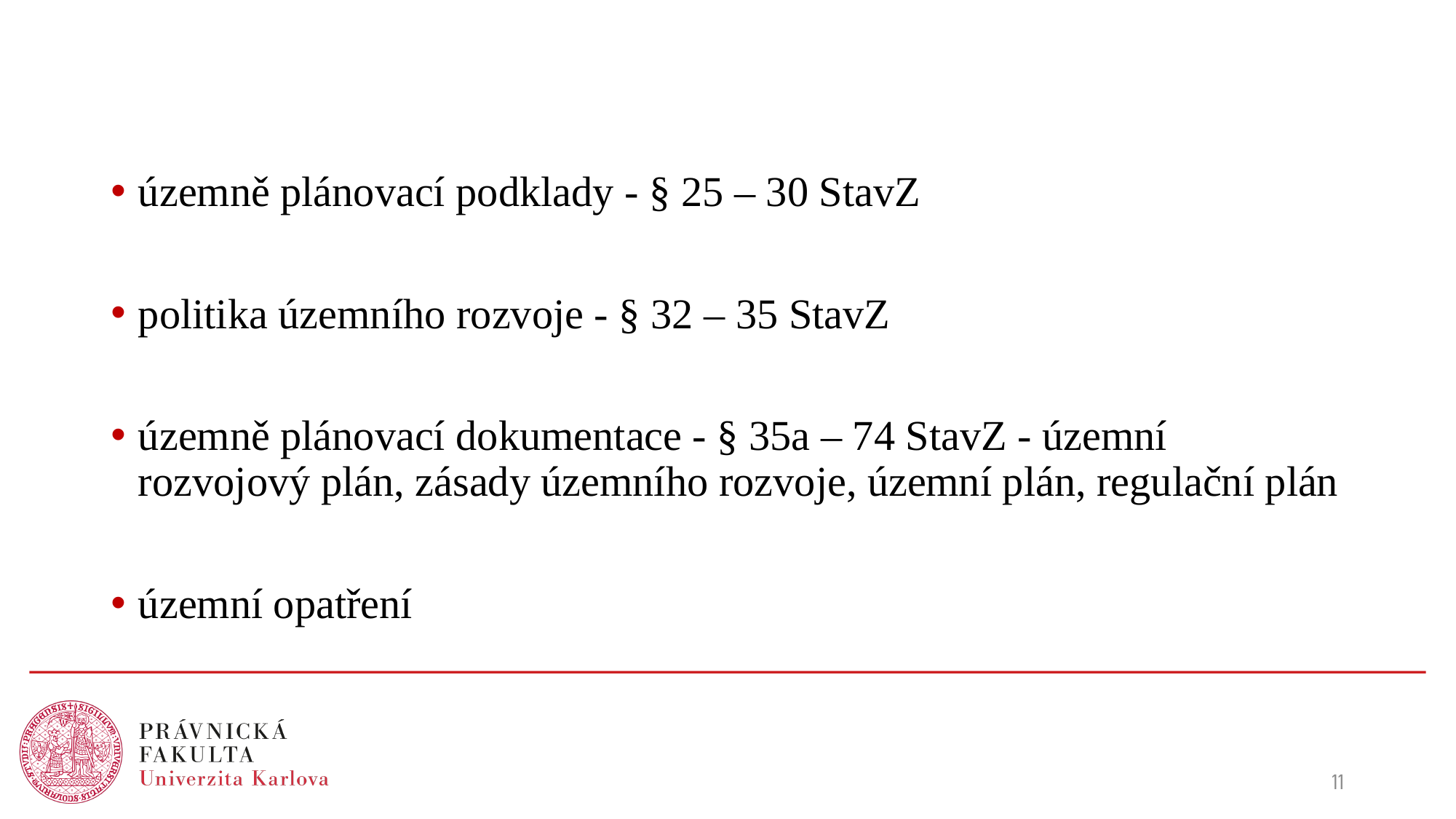

#
územně plánovací podklady - § 25 – 30 StavZ

politika územního rozvoje - § 32 – 35 StavZ

územně plánovací dokumentace - § 35a – 74 StavZ - územní rozvojový plán, zásady územního rozvoje, územní plán, regulační plán

územní opatření

11